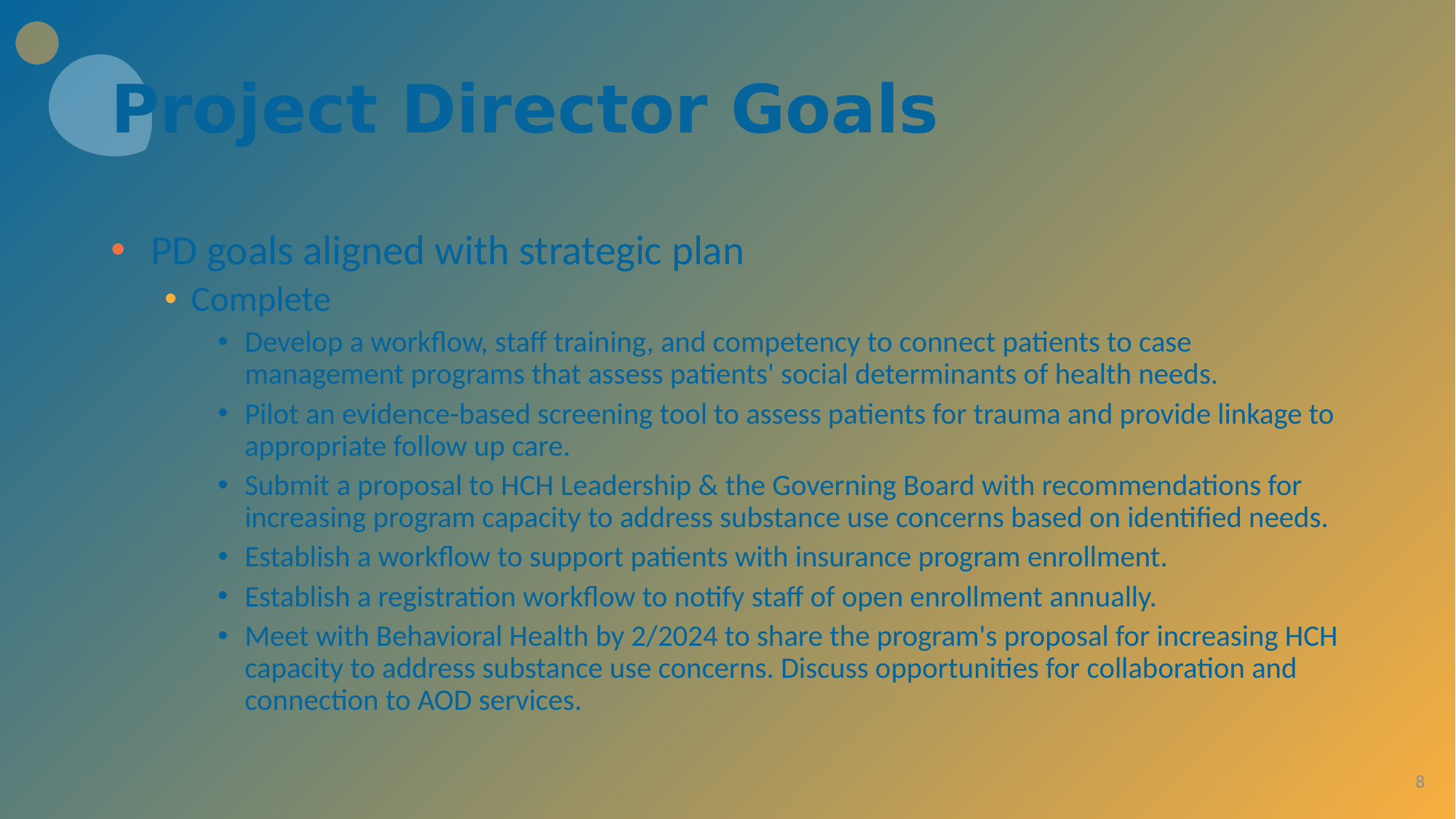

# Project Director Goals
PD goals aligned with strategic plan
Complete
Develop a workflow, staff training, and competency to connect patients to case management programs that assess patients' social determinants of health needs.
Pilot an evidence-based screening tool to assess patients for trauma and provide linkage to appropriate follow up care.
Submit a proposal to HCH Leadership & the Governing Board with recommendations for increasing program capacity to address substance use concerns based on identified needs.
Establish a workflow to support patients with insurance program enrollment.
Establish a registration workflow to notify staff of open enrollment annually.
Meet with Behavioral Health by 2/2024 to share the program's proposal for increasing HCH capacity to address substance use concerns. Discuss opportunities for collaboration and connection to AOD services.
8